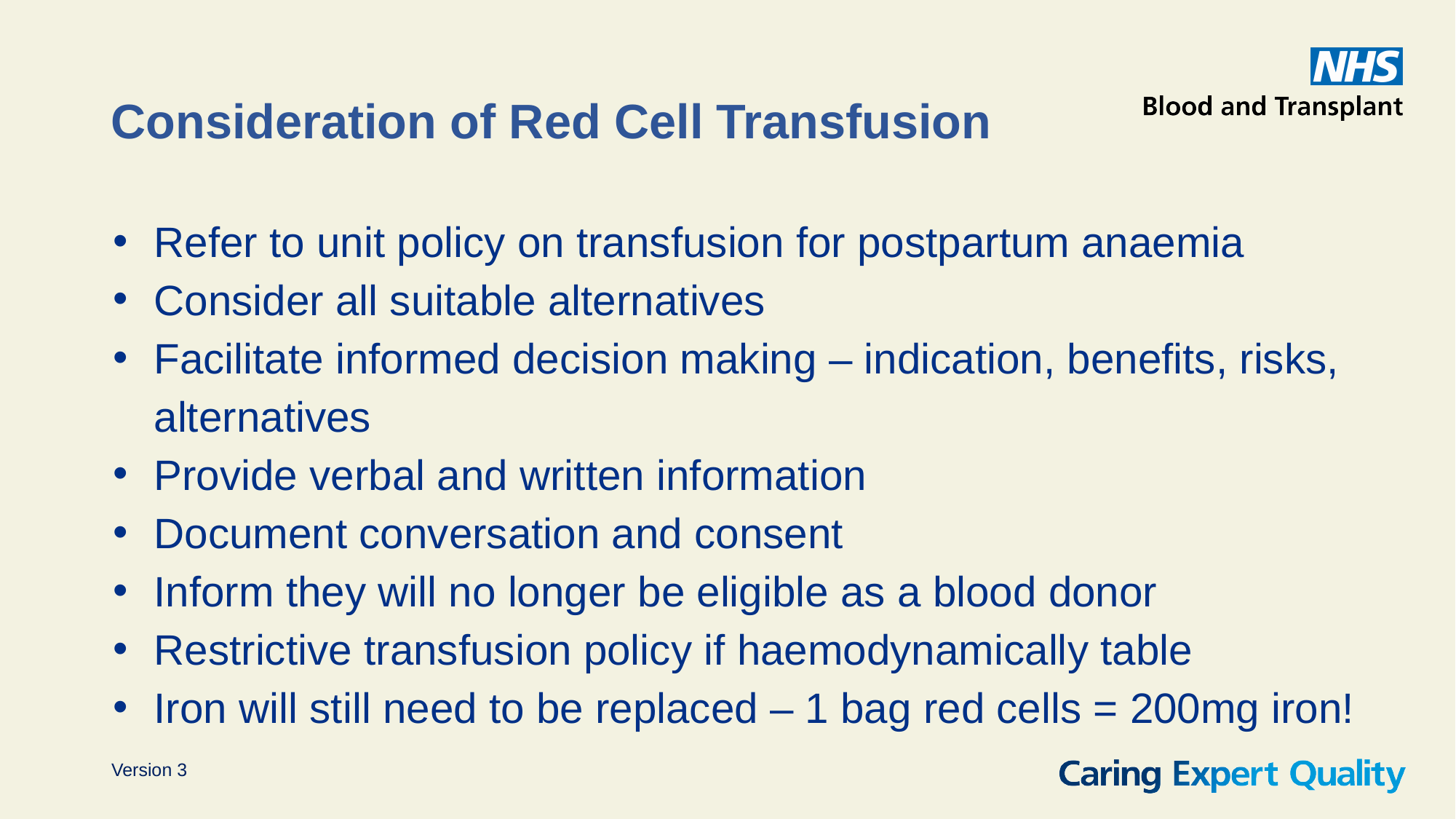

# Consideration of Red Cell Transfusion
Refer to unit policy on transfusion for postpartum anaemia
Consider all suitable alternatives
Facilitate informed decision making – indication, benefits, risks, alternatives
Provide verbal and written information
Document conversation and consent
Inform they will no longer be eligible as a blood donor
Restrictive transfusion policy if haemodynamically table
Iron will still need to be replaced – 1 bag red cells = 200mg iron!

Version 3